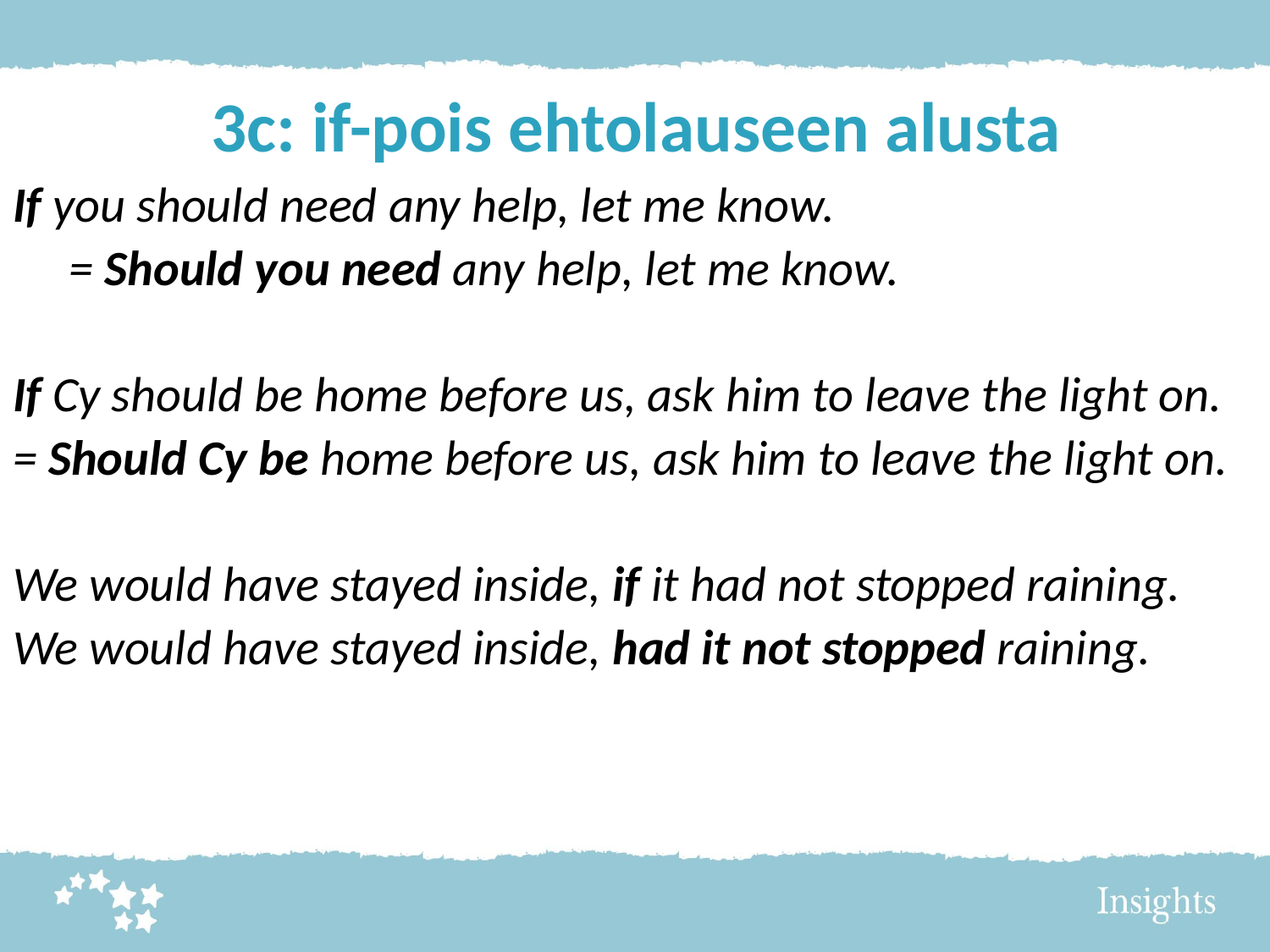

# 3c: if-pois ehtolauseen alusta
If you should need any help, let me know.
     = Should you need any help, let me know.

If Cy should be home before us, ask him to leave the light on.
= Should Cy be home before us, ask him to leave the light on.

We would have stayed inside, if it had not stopped raining.
We would have stayed inside, had it not stopped raining.